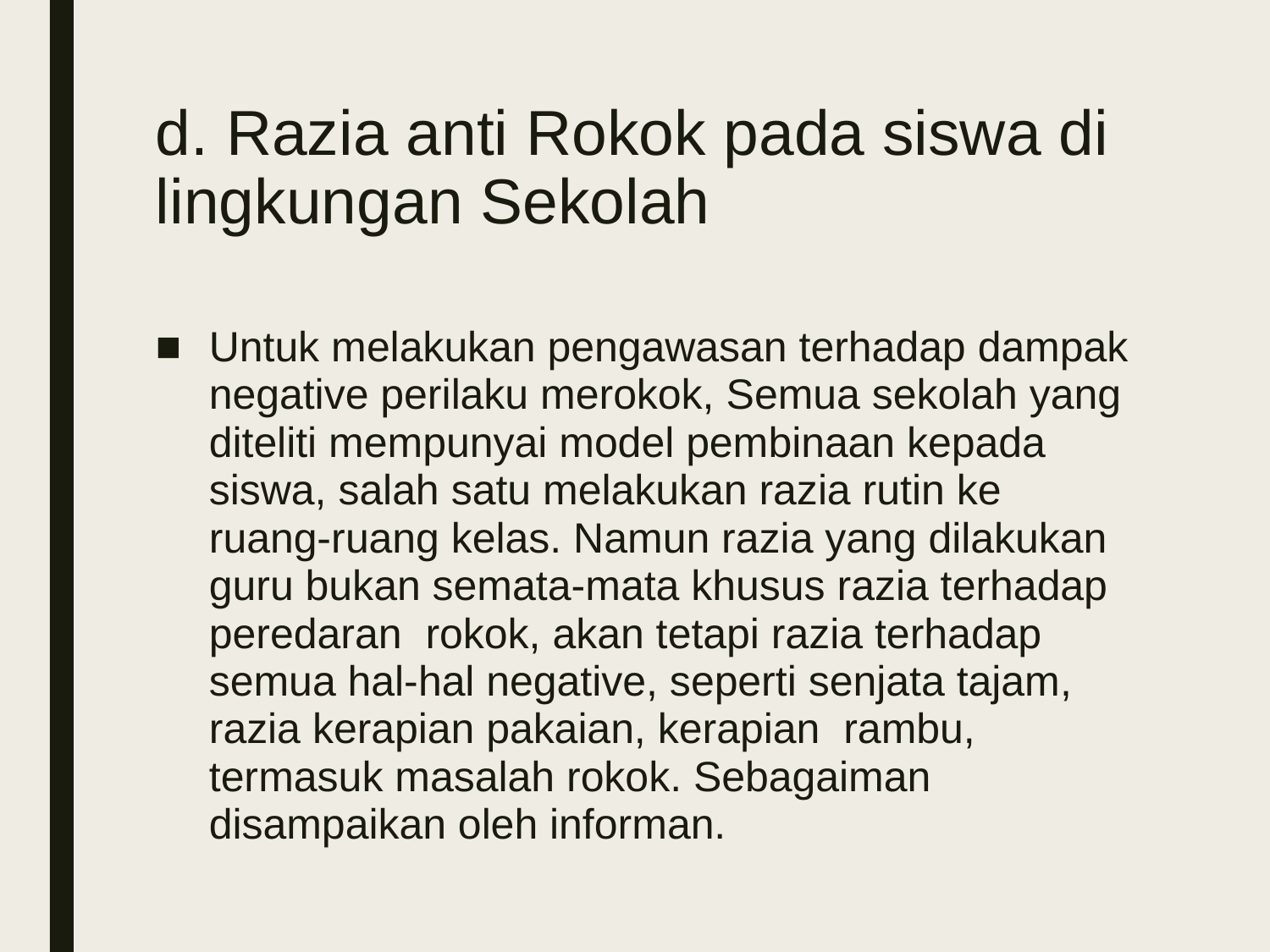

# d. Razia anti Rokok pada siswa di lingkungan Sekolah
Untuk melakukan pengawasan terhadap dampak negative perilaku merokok, Semua sekolah yang diteliti mempunyai model pembinaan kepada siswa, salah satu melakukan razia rutin ke ruang-ruang kelas. Namun razia yang dilakukan guru bukan semata-mata khusus razia terhadap peredaran  rokok, akan tetapi razia terhadap semua hal-hal negative, seperti senjata tajam, razia kerapian pakaian, kerapian  rambu,  termasuk masalah rokok. Sebagaiman disampaikan oleh informan.